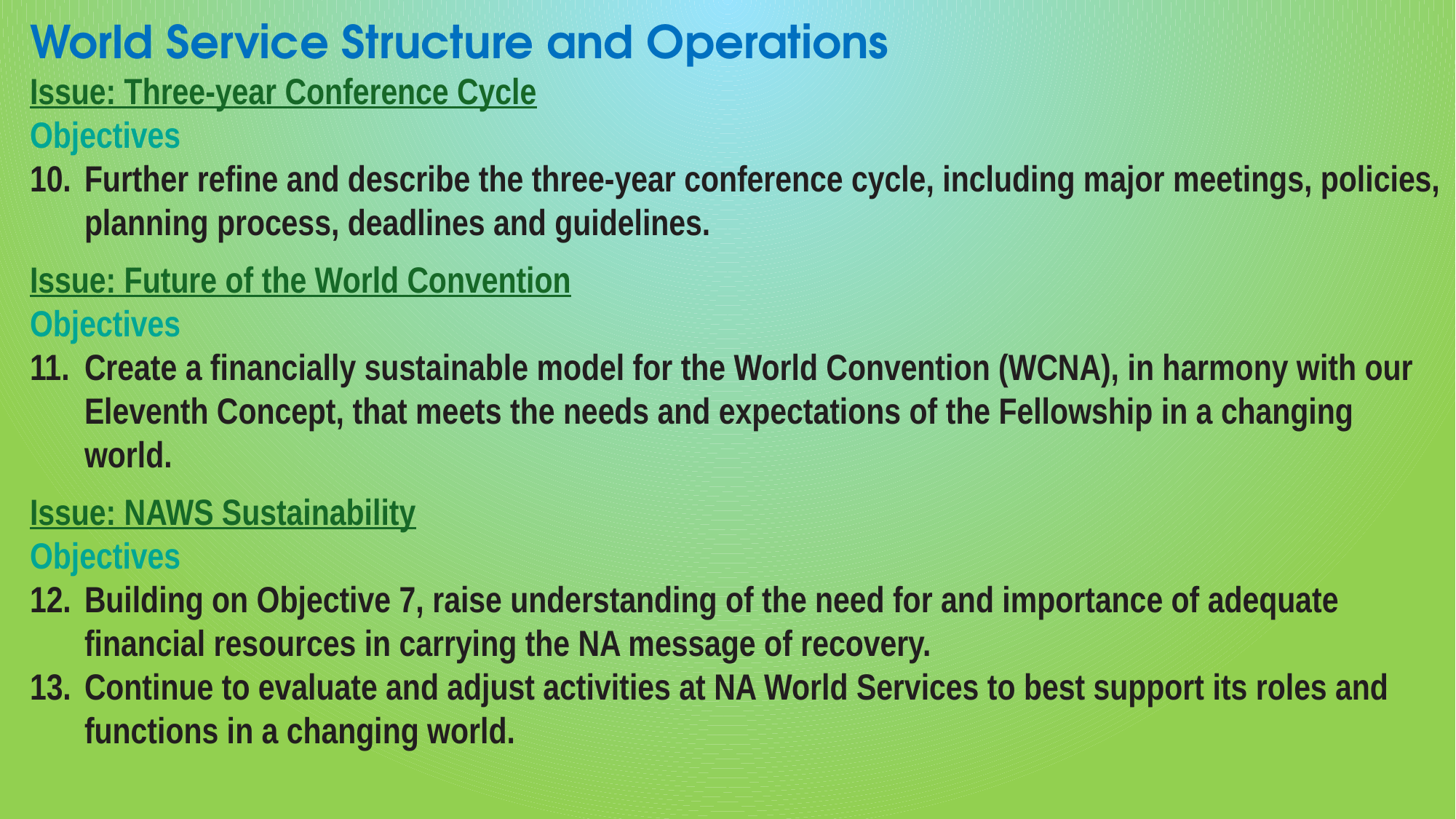

World Service Structure and Operations
Issue: Three-year Conference Cycle
Objectives
Further refine and describe the three-year conference cycle, including major meetings, policies, planning process, deadlines and guidelines.
Issue: Future of the World Convention
Objectives
Create a financially sustainable model for the World Convention (WCNA), in harmony with our Eleventh Concept, that meets the needs and expectations of the Fellowship in a changing world.
Issue: NAWS Sustainability
Objectives
Building on Objective 7, raise understanding of the need for and importance of adequate financial resources in carrying the NA message of recovery.
Continue to evaluate and adjust activities at NA World Services to best support its roles and functions in a changing world.